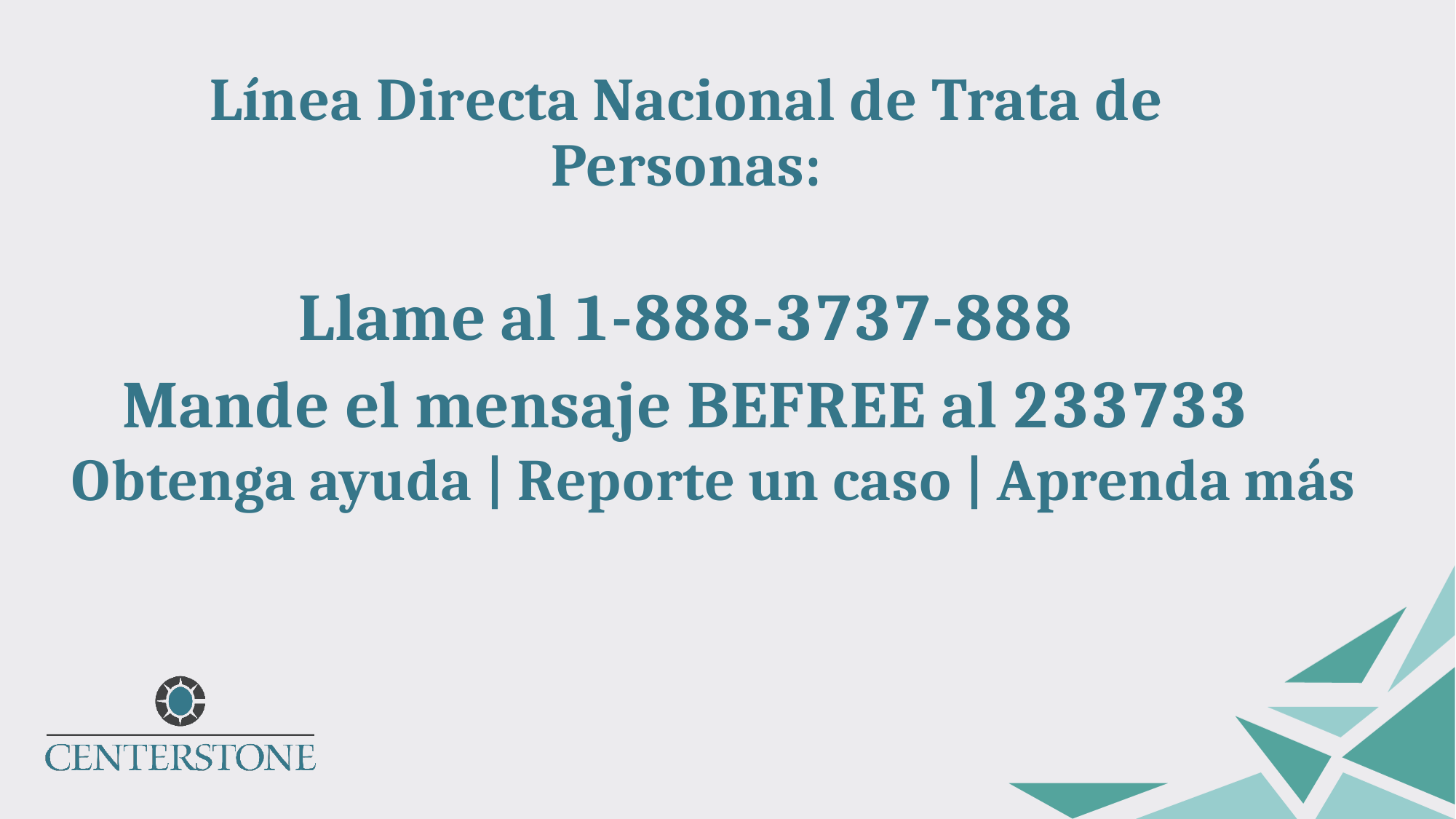

# Línea Directa Nacional de Trata de Personas:
Llame al 1-888-3737-888
Mande el mensaje BEFREE al 233733
Obtenga ayuda | Reporte un caso | Aprenda más